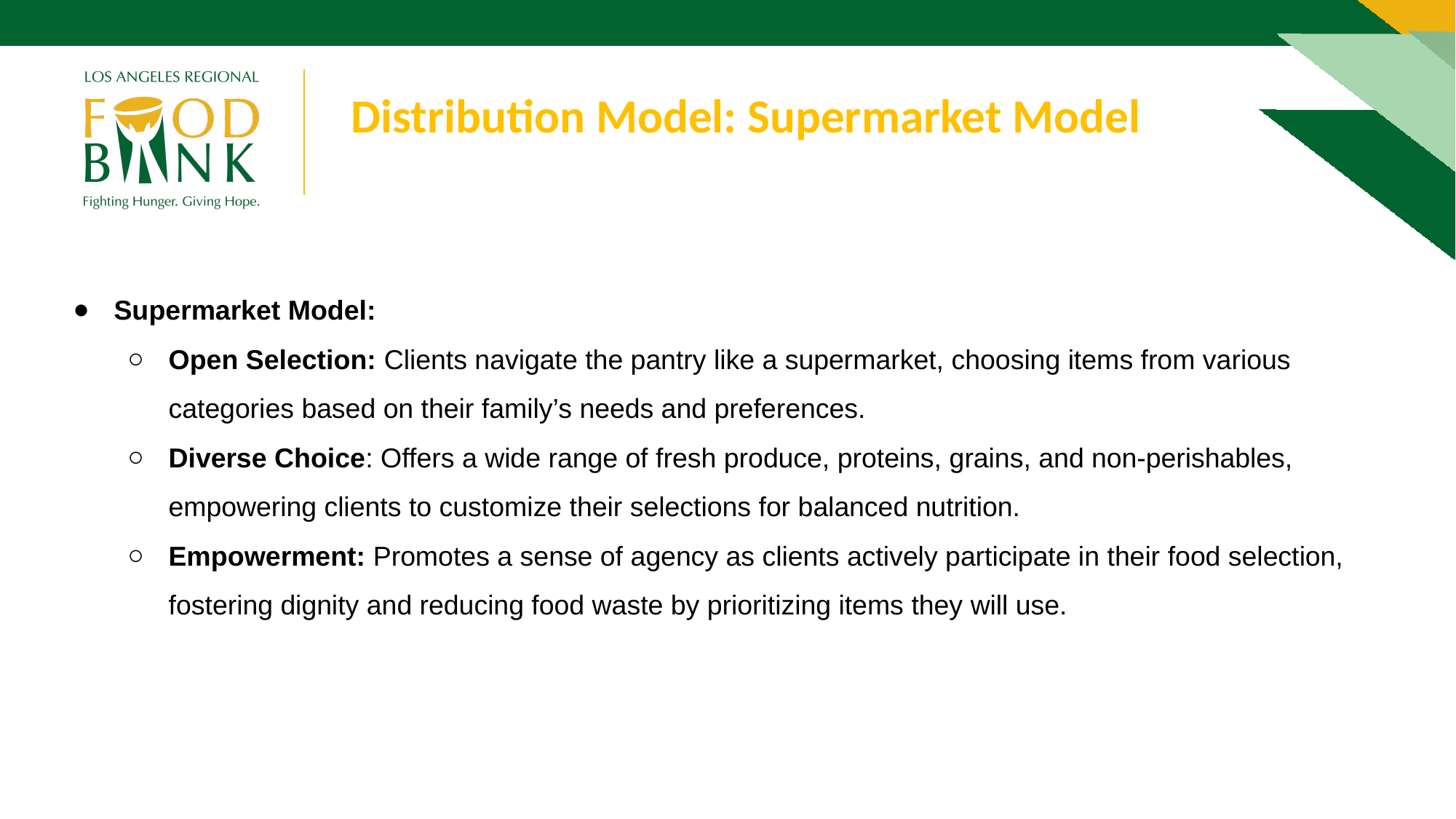

Distribution Model: Supermarket Model

Supermarket Model:
Open Selection: Clients navigate the pantry like a supermarket, choosing items from various categories based on their family’s needs and preferences.
Diverse Choice: Offers a wide range of fresh produce, proteins, grains, and non-perishables, empowering clients to customize their selections for balanced nutrition.
Empowerment: Promotes a sense of agency as clients actively participate in their food selection, fostering dignity and reducing food waste by prioritizing items they will use.